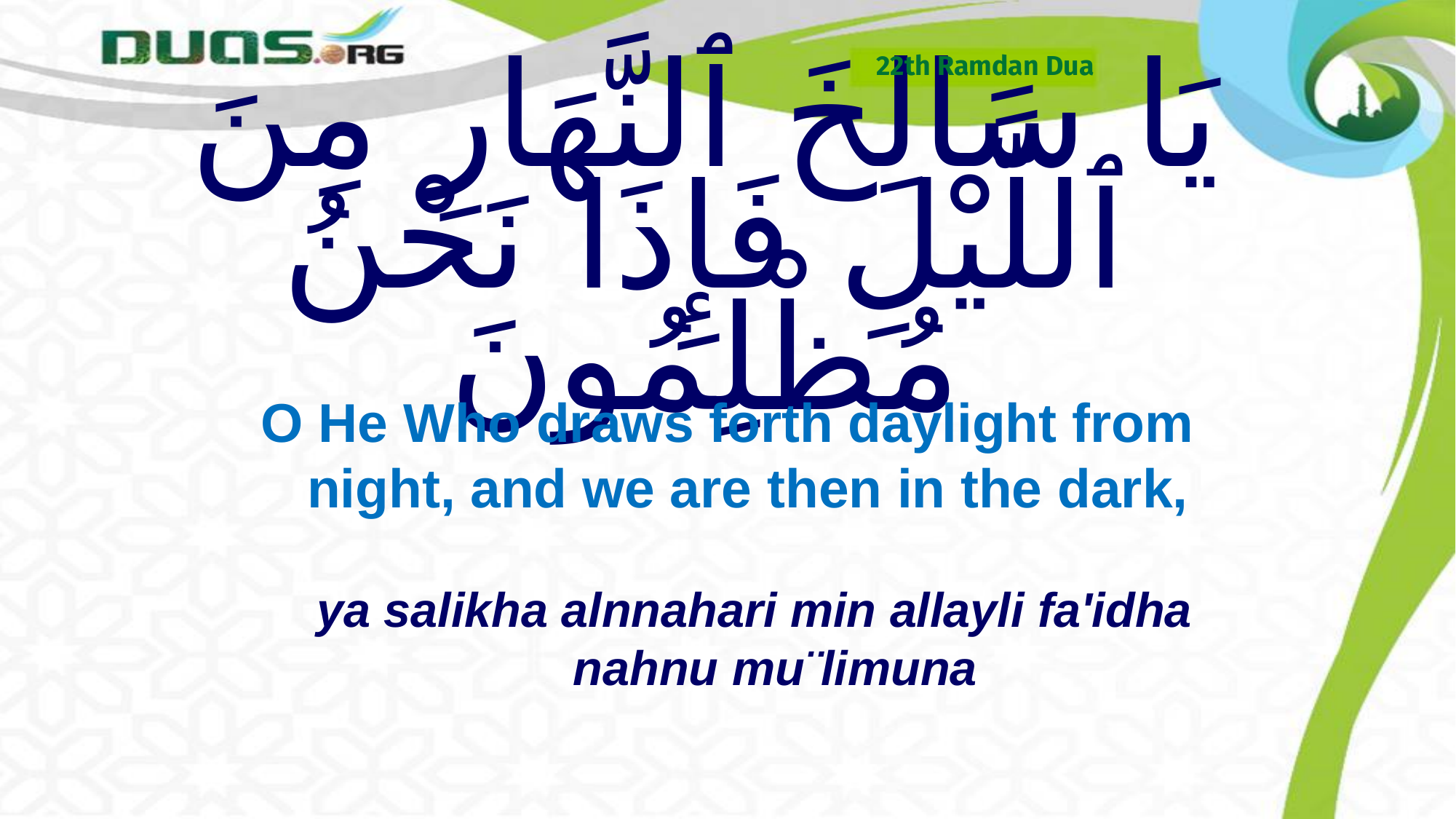

22th Ramdan Dua
# يَا سَالِخَ ٱلنَّهَارِ مِنَ ٱللَّيْلِ فَإِذَا نَحْنُ مُظْلِمُونَ
O He Who draws forth daylight from night, and we are then in the dark,
ya salikha alnnahari min allayli fa'idha nahnu mu¨limuna